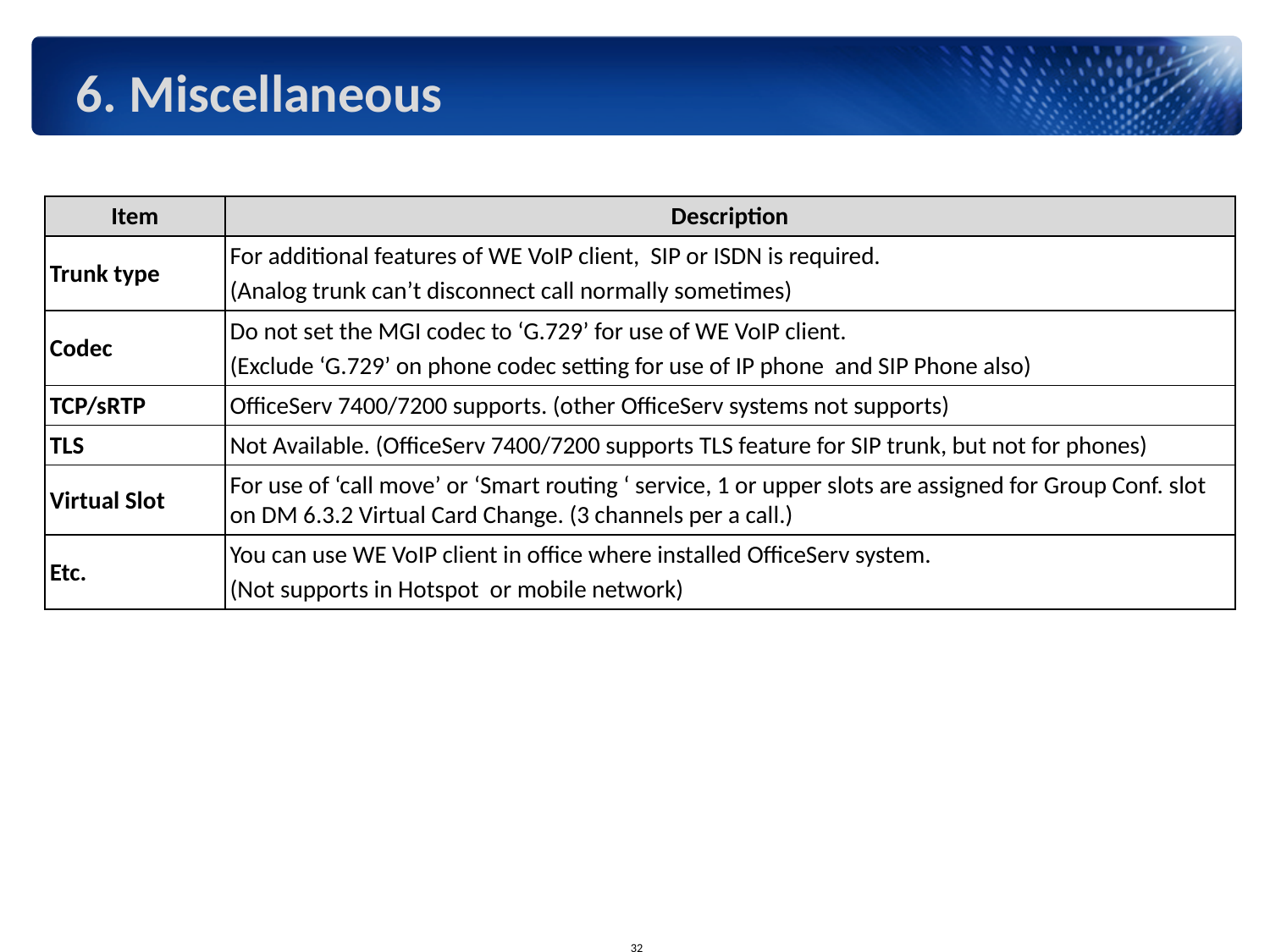

# 6. Miscellaneous
| Item | Description |
| --- | --- |
| Trunk type | For additional features of WE VoIP client, SIP or ISDN is required. (Analog trunk can’t disconnect call normally sometimes) |
| Codec | Do not set the MGI codec to ‘G.729’ for use of WE VoIP client. (Exclude ‘G.729’ on phone codec setting for use of IP phone and SIP Phone also) |
| TCP/sRTP | OfficeServ 7400/7200 supports. (other OfficeServ systems not supports) |
| TLS | Not Available. (OfficeServ 7400/7200 supports TLS feature for SIP trunk, but not for phones) |
| Virtual Slot | For use of ‘call move’ or ‘Smart routing ‘ service, 1 or upper slots are assigned for Group Conf. slot on DM 6.3.2 Virtual Card Change. (3 channels per a call.) |
| Etc. | You can use WE VoIP client in office where installed OfficeServ system. (Not supports in Hotspot or mobile network) |
32